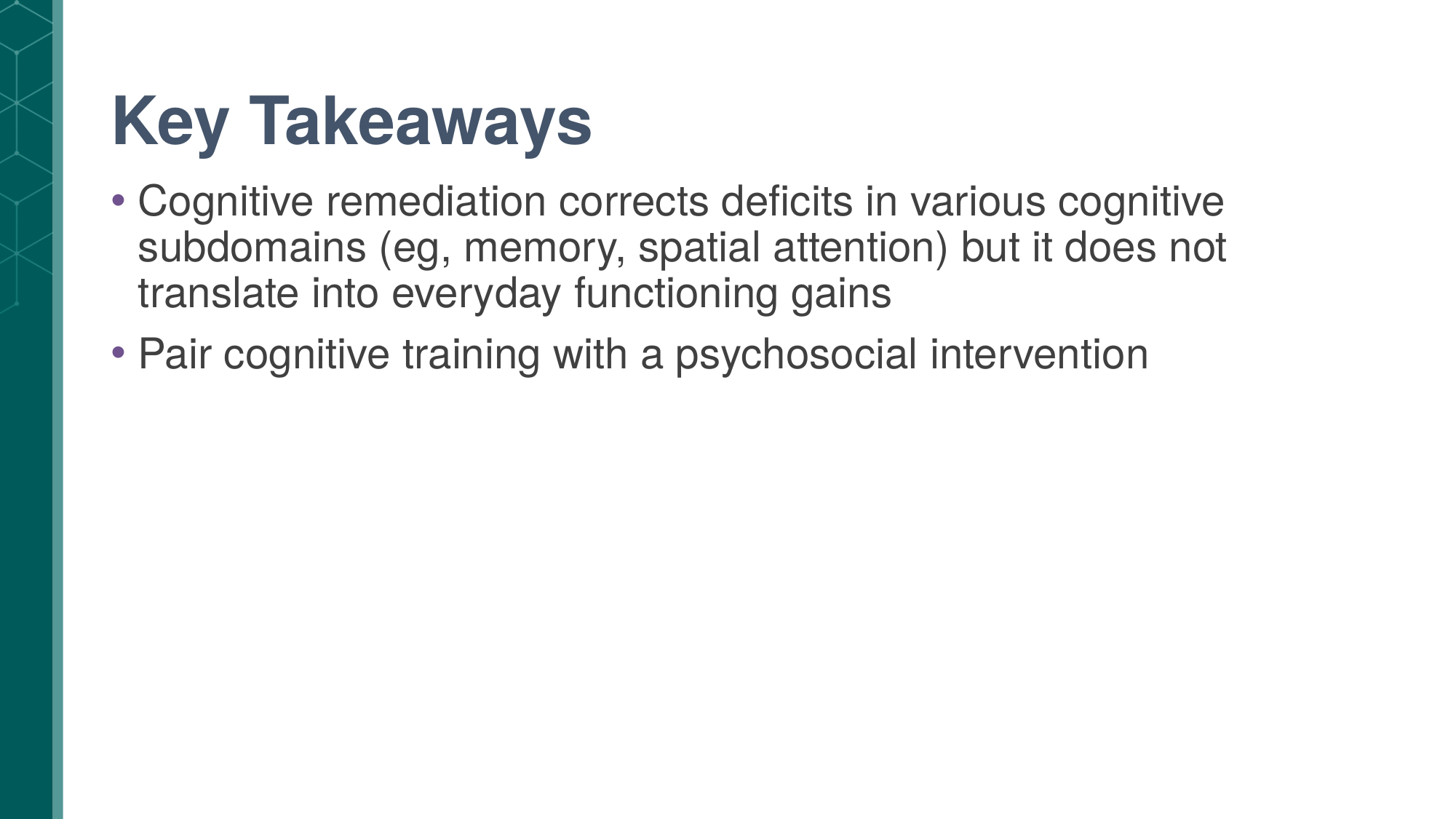

# Key Takeaways
Cognitive remediation corrects deficits in various cognitive subdomains (eg, memory, spatial attention) but it does not translate into everyday functioning gains
Pair cognitive training with a psychosocial intervention